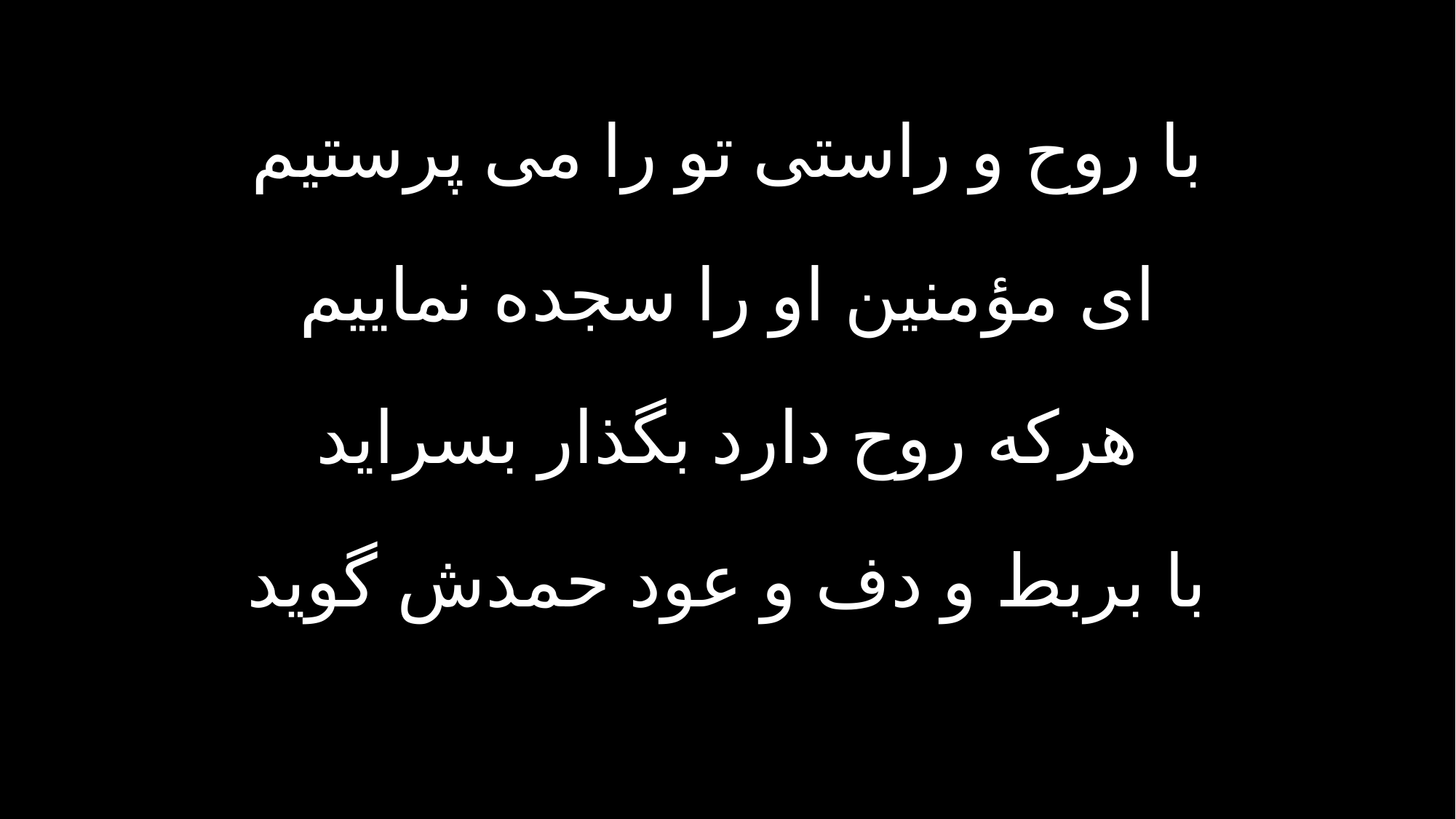

با روح و راستی تو را می پرستیم
ای مو‌ٔمنین او را سجده نماییم
هرکه روح دارد بگذار بسراید
با بربط و دف و عود حمدش گوید